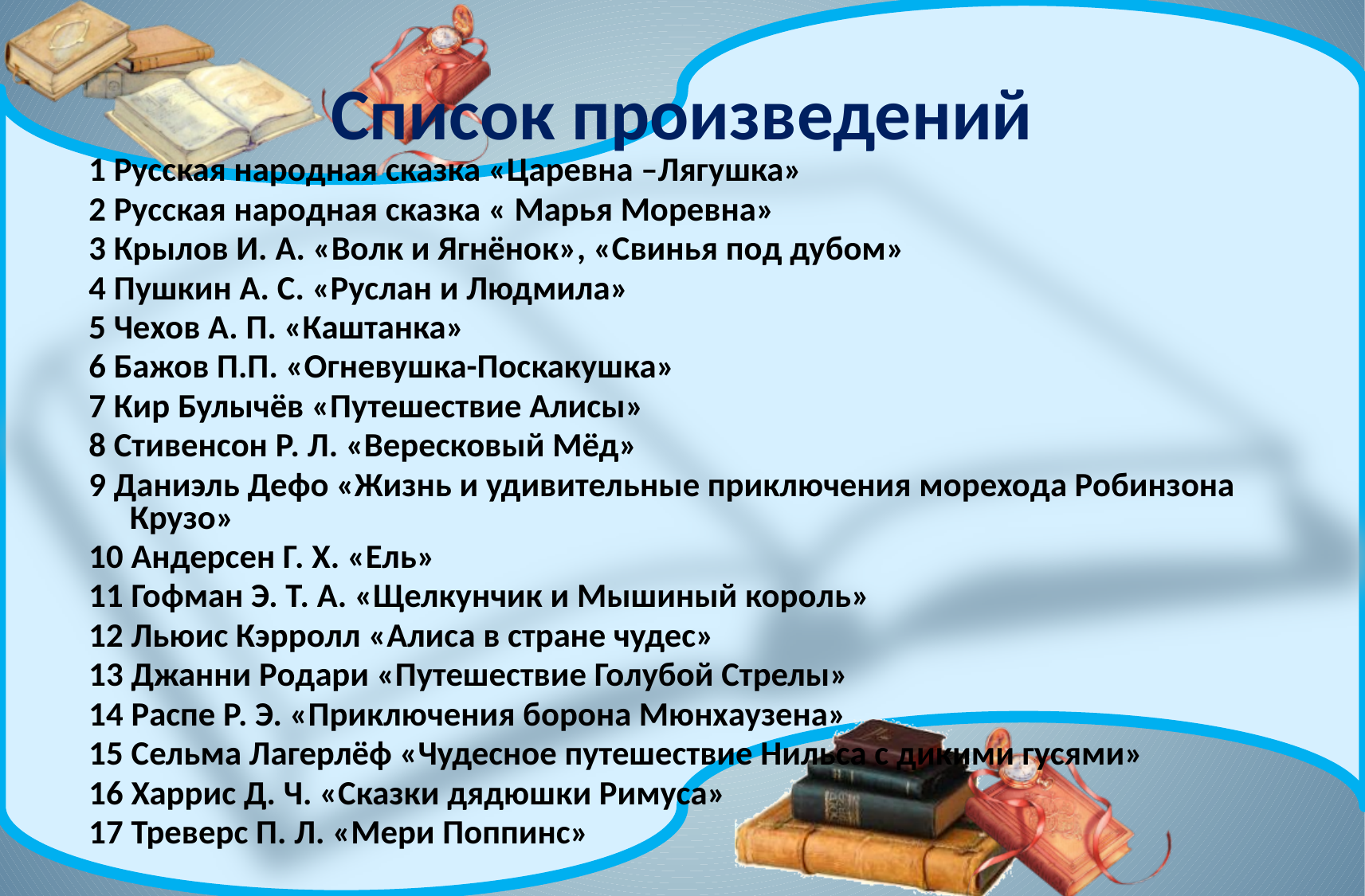

# Список произведений
1 Русская народная сказка «Царевна –Лягушка»
2 Русская народная сказка « Марья Моревна»
3 Крылов И. А. «Волк и Ягнёнок», «Свинья под дубом»
4 Пушкин А. С. «Руслан и Людмила»
5 Чехов А. П. «Каштанка»
6 Бажов П.П. «Огневушка-Поскакушка»
7 Кир Булычёв «Путешествие Алисы»
8 Стивенсон Р. Л. «Вересковый Мёд»
9 Даниэль Дефо «Жизнь и удивительные приключения морехода Робинзона Крузо»
10 Андерсен Г. Х. «Ель»
11 Гофман Э. Т. А. «Щелкунчик и Мышиный король»
12 Льюис Кэрролл «Алиса в стране чудес»
13 Джанни Родари «Путешествие Голубой Стрелы»
14 Распе Р. Э. «Приключения борона Мюнхаузена»
15 Сельма Лагерлёф «Чудесное путешествие Нильса с дикими гусями»
16 Харрис Д. Ч. «Сказки дядюшки Римуса»
17 Треверс П. Л. «Мери Поппинс»